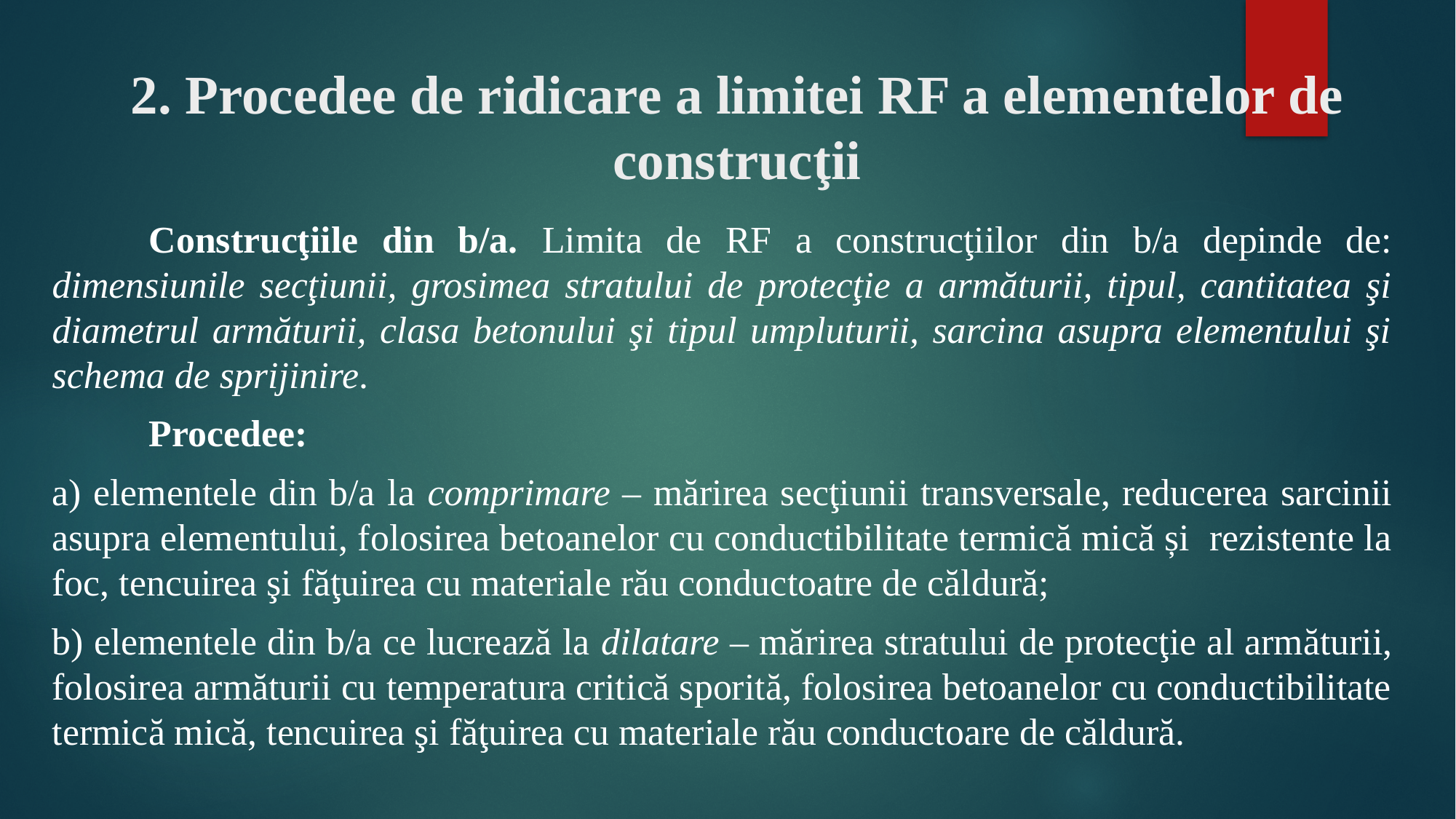

# 2. Procedee de ridicare a limitei RF a elementelor de construcţii
	Construcţiile din b/a. Limita de RF a construcţiilor din b/a depinde de: dimensiunile secţiunii, grosimea stratului de protecţie a armăturii, tipul, cantitatea şi diametrul armăturii, clasa betonului şi tipul umpluturii, sarcina asupra elementului şi schema de sprijinire.
	Procedee:
a) elementele din b/a la comprimare – mărirea secţiunii transversale, reducerea sarcinii asupra elementului, folosirea betoanelor cu conductibilitate termică mică și  rezistente la foc, tencuirea şi făţuirea cu materiale rău conductoatre de căldură;
b) elementele din b/a ce lucrează la dilatare – mărirea stratului de protecţie al armăturii, folosirea armăturii cu temperatura critică sporită, folosirea betoanelor cu conductibilitate termică mică, tencuirea şi făţuirea cu materiale rău conductoare de căldură.